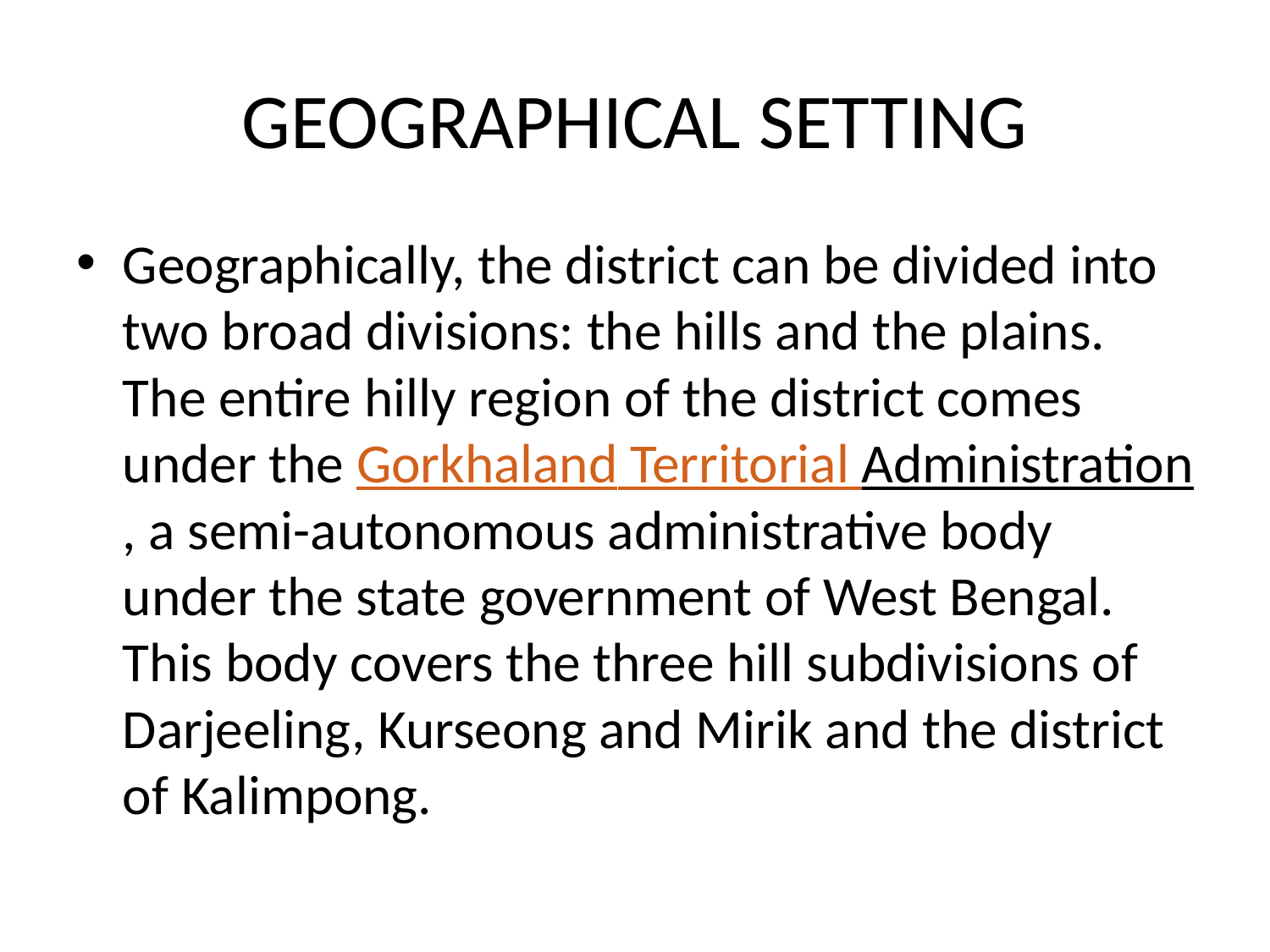

# GEOGRAPHICAL SETTING
Geographically, the district can be divided into two broad divisions: the hills and the plains. The entire hilly region of the district comes under the Gorkhaland Territorial Administration, a semi-autonomous administrative body under the state government of West Bengal. This body covers the three hill subdivisions of Darjeeling, Kurseong and Mirik and the district of Kalimpong.